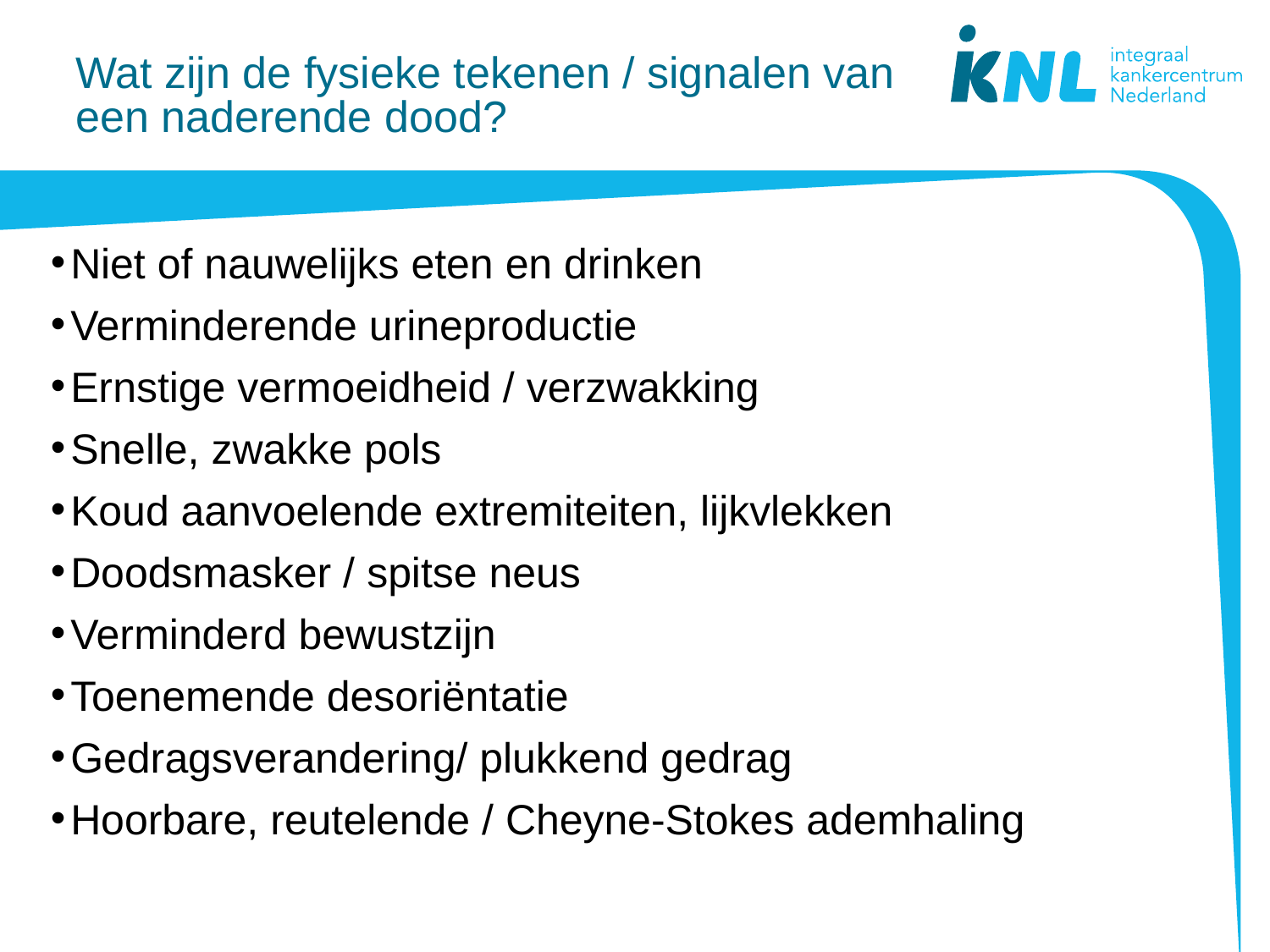

# Wat zijn de fysieke tekenen / signalen van een naderende dood?
Niet of nauwelijks eten en drinken
Verminderende urineproductie
Ernstige vermoeidheid / verzwakking
Snelle, zwakke pols
Koud aanvoelende extremiteiten, lijkvlekken
Doodsmasker / spitse neus
Verminderd bewustzijn
Toenemende desoriëntatie
Gedragsverandering/ plukkend gedrag
Hoorbare, reutelende / Cheyne-Stokes ademhaling